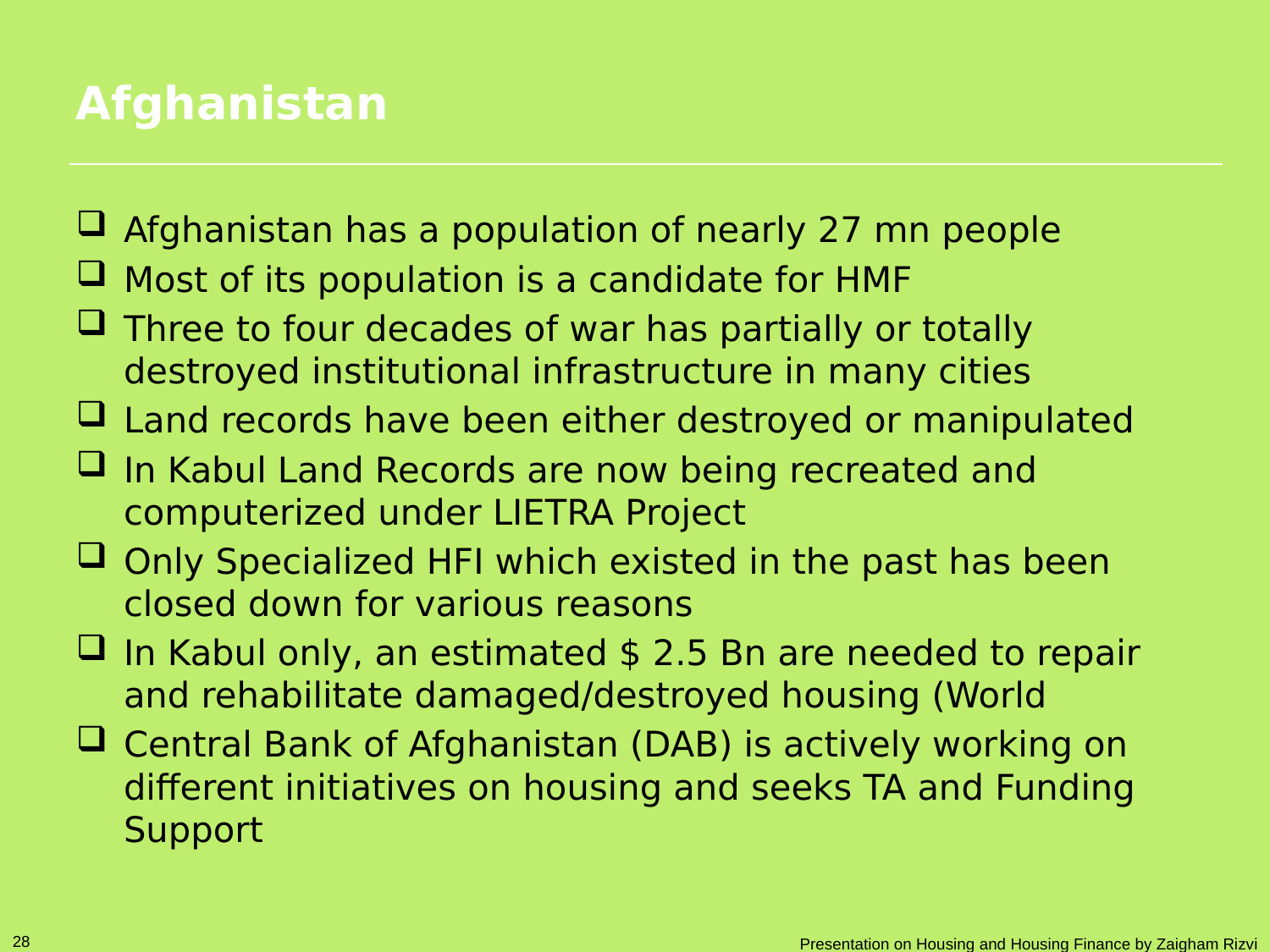

# Afghanistan
Afghanistan has a population of nearly 27 mn people
Most of its population is a candidate for HMF
Three to four decades of war has partially or totally destroyed institutional infrastructure in many cities
Land records have been either destroyed or manipulated
In Kabul Land Records are now being recreated and computerized under LIETRA Project
Only Specialized HFI which existed in the past has been closed down for various reasons
In Kabul only, an estimated $ 2.5 Bn are needed to repair and rehabilitate damaged/destroyed housing (World
Central Bank of Afghanistan (DAB) is actively working on different initiatives on housing and seeks TA and Funding Support

28
Presentation on Housing and Housing Finance by Zaigham Rizvi